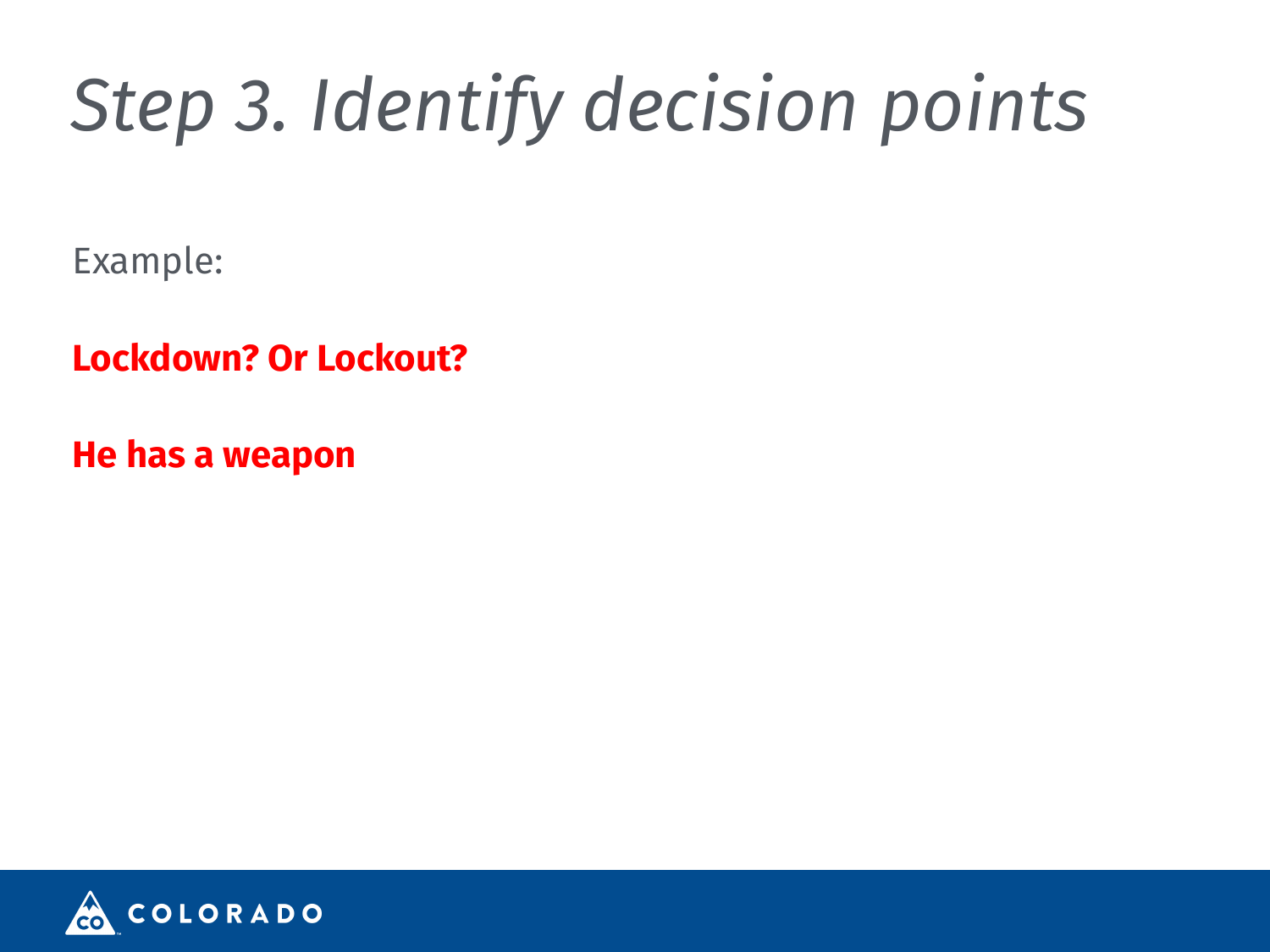

# Step 3. Identify decision points
Example:
Lockdown? Or Lockout?
He has a weapon